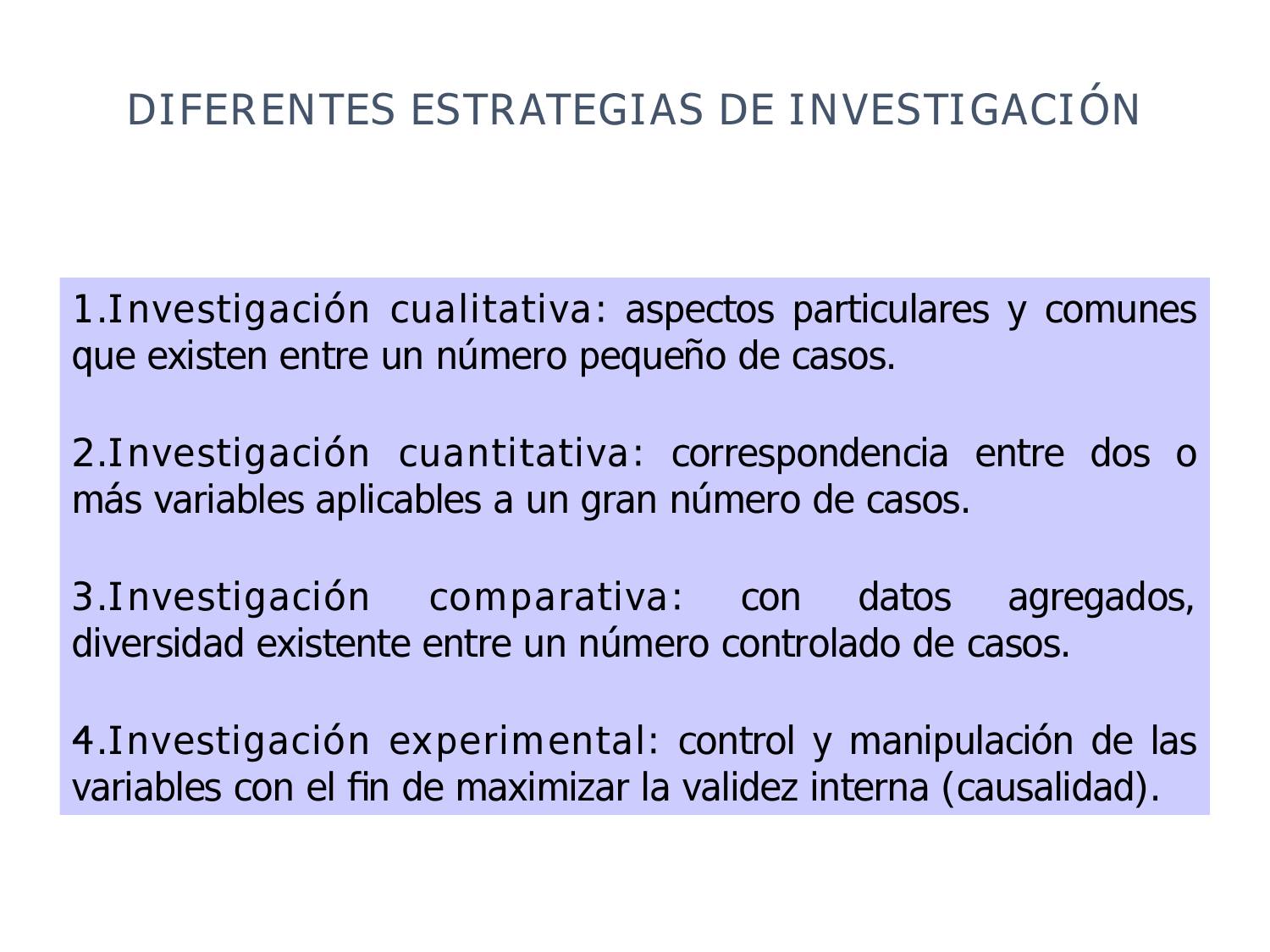

DIFERENTES ESTRATEGIAS DE INVESTIGACIÓN
Investigación cualitativa: aspectos particulares y comunes que existen entre un número pequeño de casos.

Investigación cuantitativa: correspondencia entre dos o más variables aplicables a un gran número de casos.

Investigación comparativa: con datos agregados, diversidad existente entre un número controlado de casos.

Investigación experimental: control y manipulación de las variables con el fin de maximizar la validez interna (causalidad).